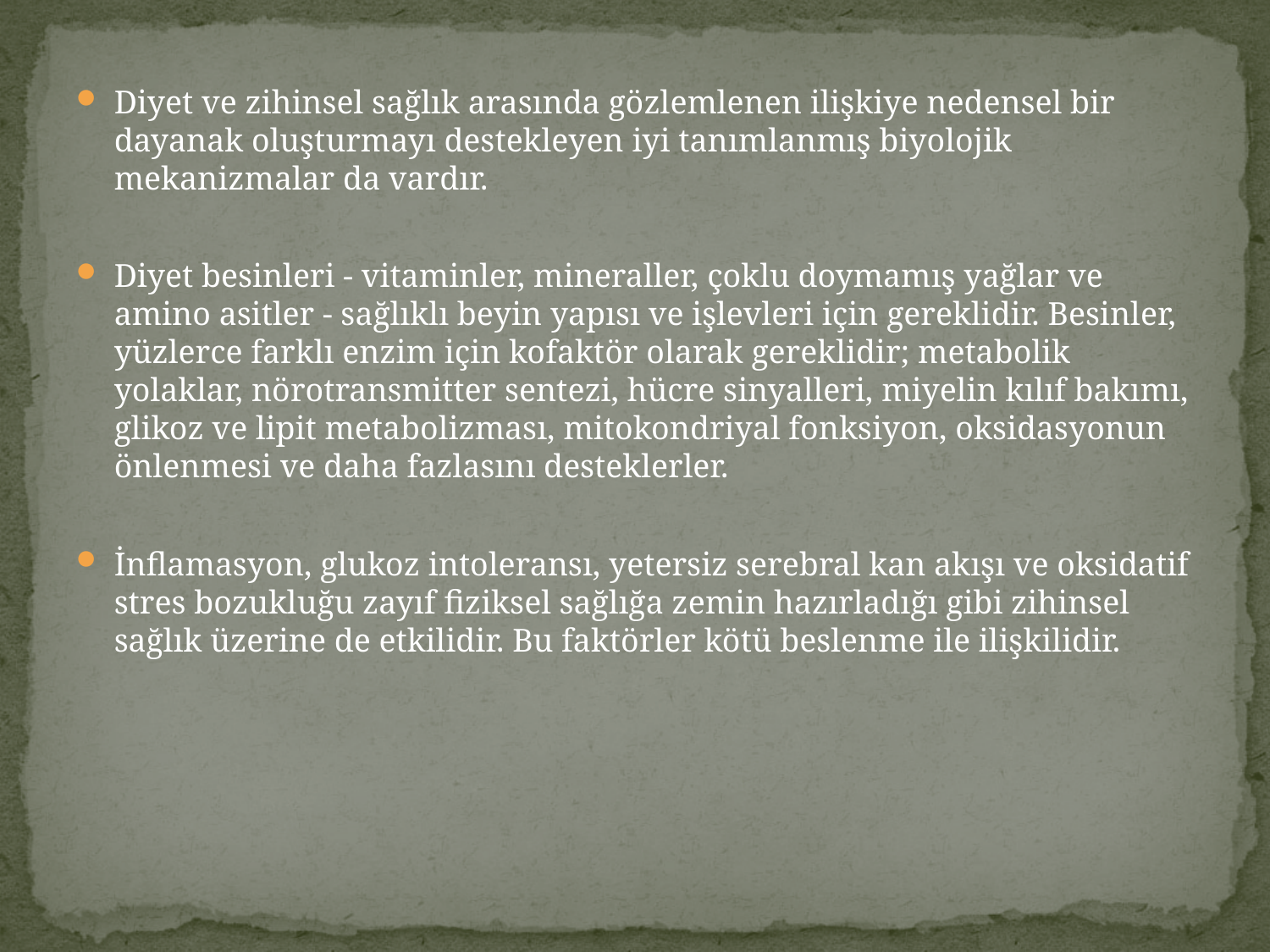

Diyet ve zihinsel sağlık arasında gözlemlenen ilişkiye nedensel bir dayanak oluşturmayı destekleyen iyi tanımlanmış biyolojik mekanizmalar da vardır.

Diyet besinleri - vitaminler, mineraller, çoklu doymamış yağlar ve amino asitler - sağlıklı beyin yapısı ve işlevleri için gereklidir. Besinler, yüzlerce farklı enzim için kofaktör olarak gereklidir; metabolik yolaklar, nörotransmitter sentezi, hücre sinyalleri, miyelin kılıf bakımı, glikoz ve lipit metabolizması, mitokondriyal fonksiyon, oksidasyonun önlenmesi ve daha fazlasını desteklerler.

İnflamasyon, glukoz intoleransı, yetersiz serebral kan akışı ve oksidatif stres bozukluğu zayıf fiziksel sağlığa zemin hazırladığı gibi zihinsel sağlık üzerine de etkilidir. Bu faktörler kötü beslenme ile ilişkilidir.